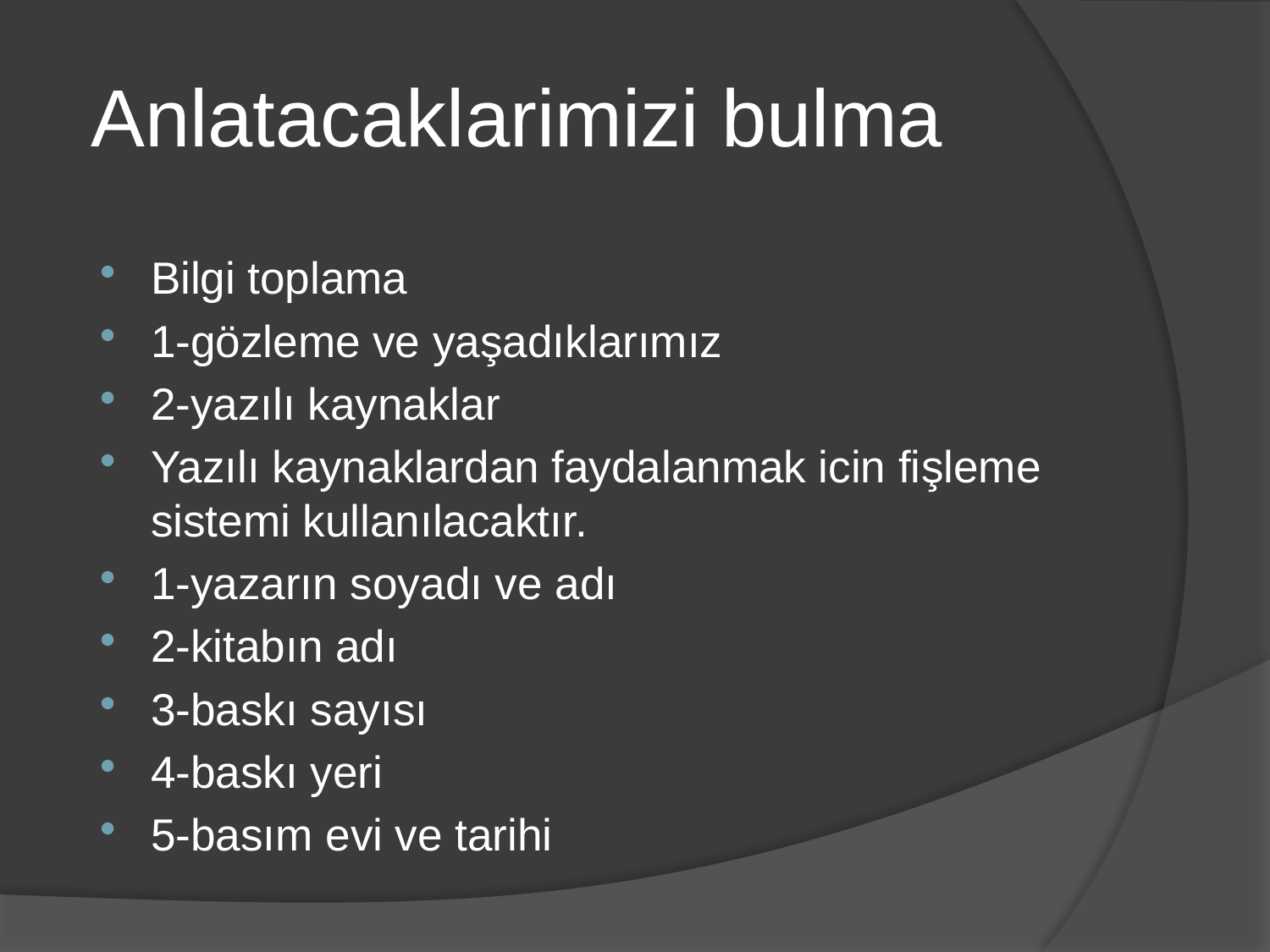

#
Anlatacaklarimizi bulma

Bilgi toplama
1-gözleme ve yaşadıklarımız
2-yazılı kaynaklar
Yazılı kaynaklardan faydalanmak icin fişleme sistemi kullanılacaktır.
1-yazarın soyadı ve adı
2-kitabın adı
3-baskı sayısı
4-baskı yeri
5-basım evi ve tarihi